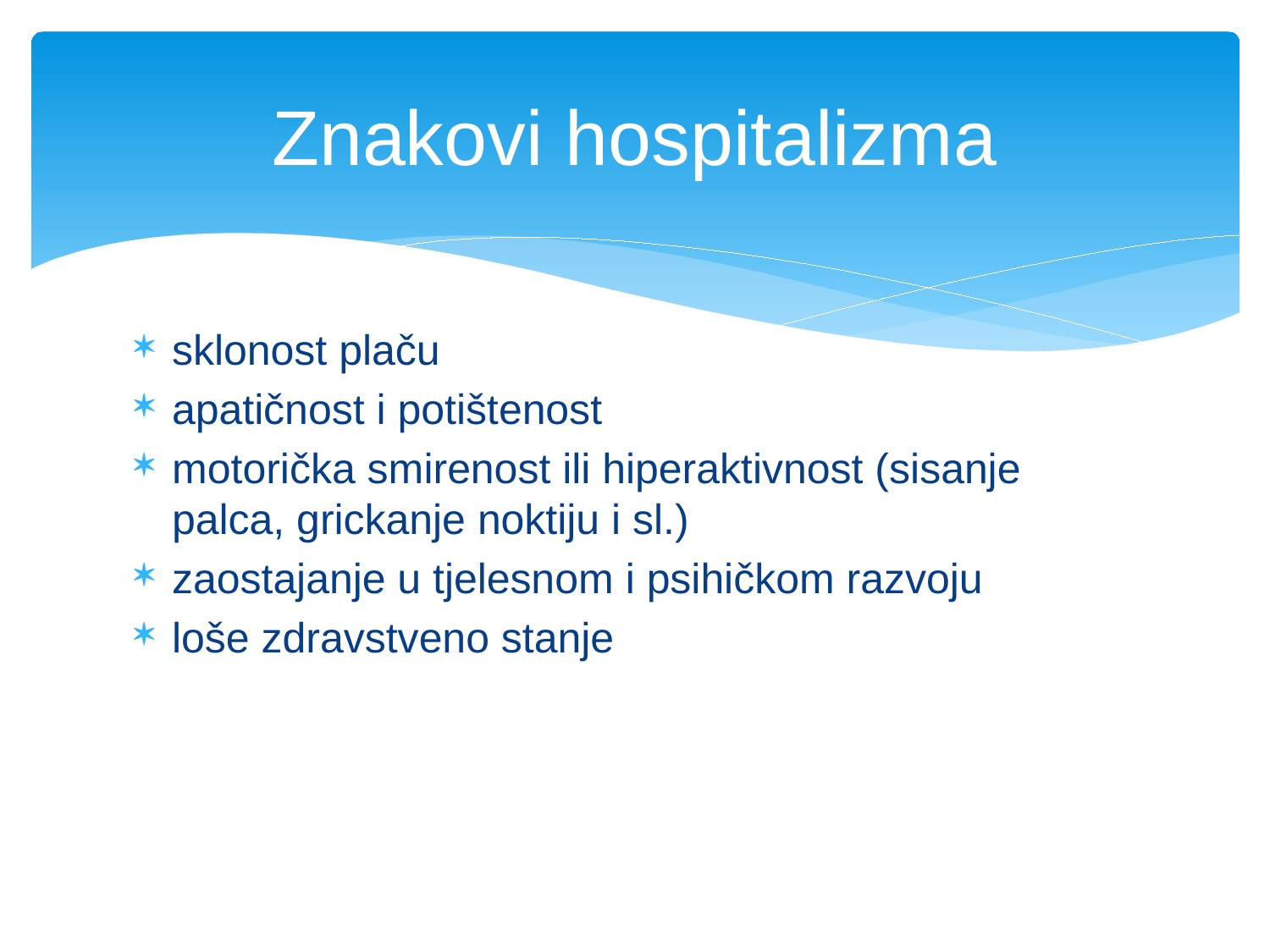

# Znakovi hospitalizma
sklonost plaču
apatičnost i potištenost
motorička smirenost ili hiperaktivnost (sisanje palca, grickanje noktiju i sl.)
zaostajanje u tjelesnom i psihičkom razvoju
loše zdravstveno stanje